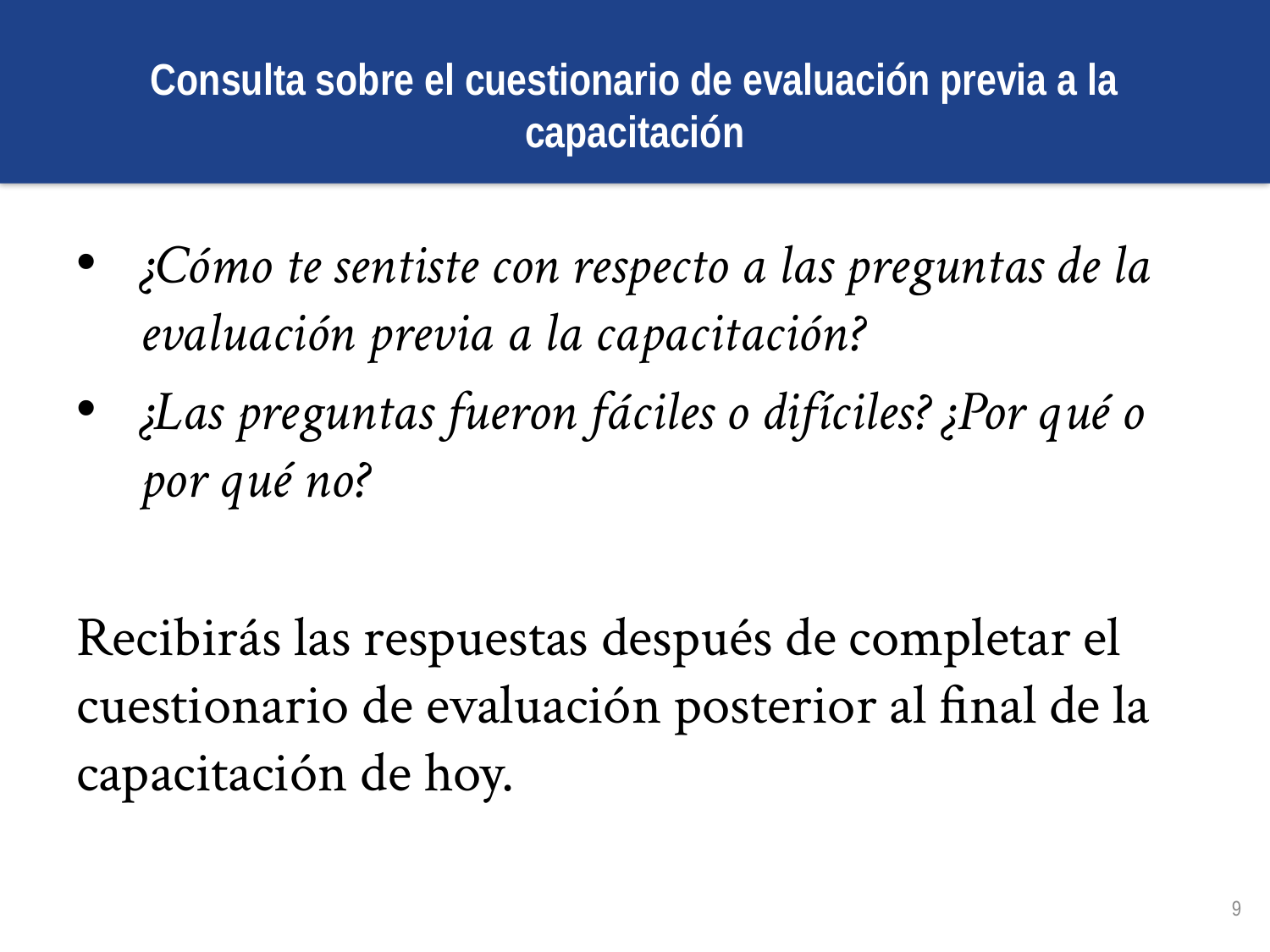

# Consulta sobre el cuestionario de evaluación previa a la capacitación
¿Cómo te sentiste con respecto a las preguntas de la evaluación previa a la capacitación?
¿Las preguntas fueron fáciles o difíciles? ¿Por qué o por qué no?

Recibirás las respuestas después de completar el cuestionario de evaluación posterior al final de la capacitación de hoy.
9